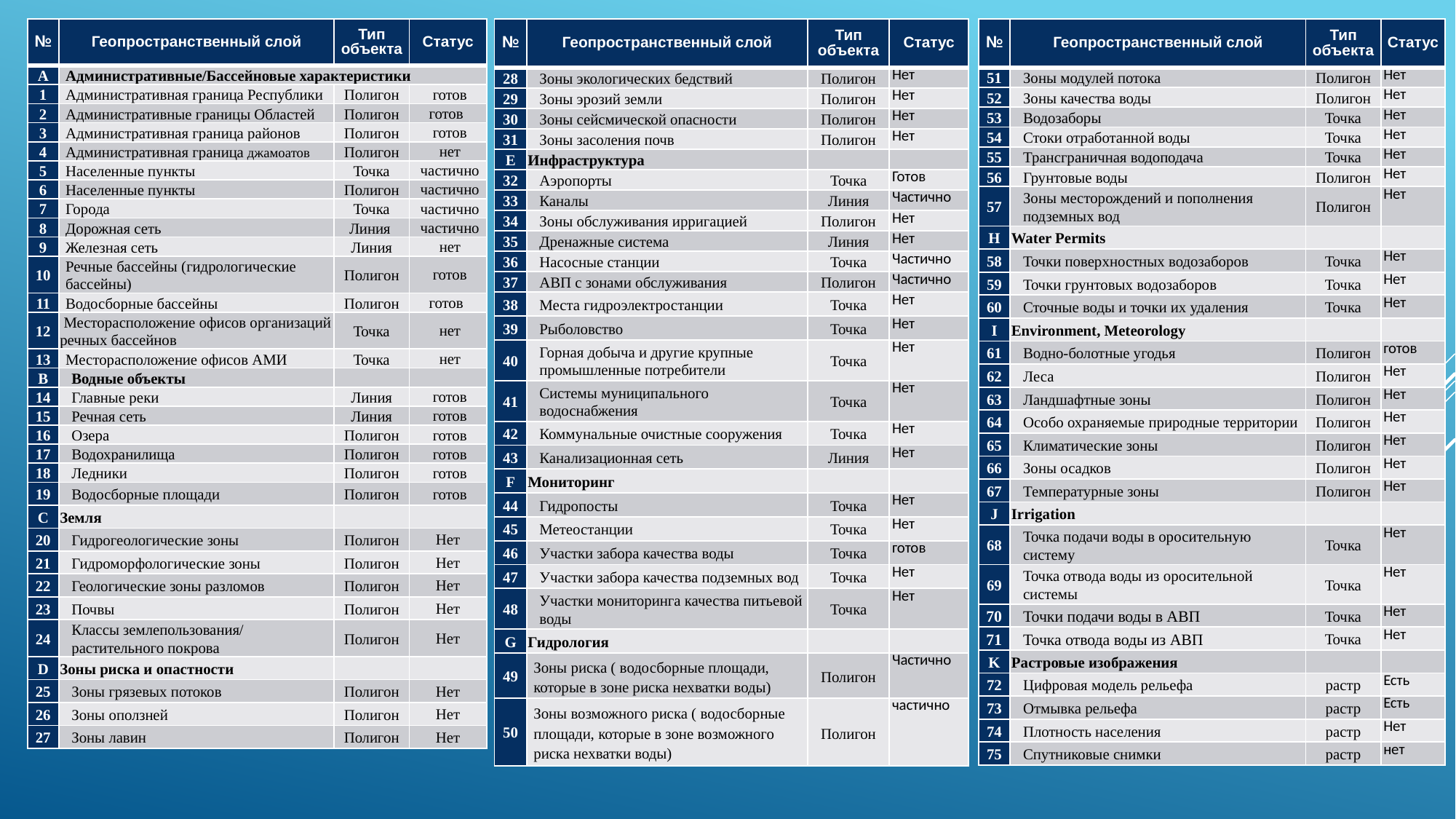

| № | Геопространственный слой | Тип объекта | Статус |
| --- | --- | --- | --- |
| 28 | Зоны экологических бедствий | Полигон | Нет |
| 29 | Зоны эрозий земли | Полигон | Нет |
| 30 | Зоны сейсмической опасности | Полигон | Нет |
| 31 | Зоны засоления почв | Полигон | Нет |
| E | Инфраструктура |  |  |
| 32 | Аэропорты | Точка | Готов |
| 33 | Каналы | Линия | Частично |
| 34 | Зоны обслуживания ирригацией | Полигон | Нет |
| 35 | Дренажные система | Линия | Нет |
| 36 | Насосные станции | Точка | Частично |
| 37 | АВП с зонами обслуживания | Полигон | Частично |
| 38 | Места гидроэлектростанции | Точка | Нет |
| 39 | Рыболовство | Точка | Нет |
| 40 | Горная добыча и другие крупные промышленные потребители | Точка | Нет |
| 41 | Системы муниципального водоснабжения | Точка | Нет |
| 42 | Коммунальные очистные сооружения | Точка | Нет |
| 43 | Канализационная сеть | Линия | Нет |
| F | Мониторинг |  |  |
| 44 | Гидропосты | Точка | Нет |
| 45 | Метеостанции | Точка | Нет |
| 46 | Участки забора качества воды | Точка | готов |
| 47 | Участки забора качества подземных вод | Точка | Нет |
| 48 | Участки мониторинга качества питьевой воды | Точка | Нет |
| G | Гидрология |  |  |
| 49 | Зоны риска ( водосборные площади, которые в зоне риска нехватки воды) | Полигон | Частично |
| 50 | Зоны возможного риска ( водосборные площади, которые в зоне возможного риска нехватки воды) | Полигон | частично |
| № | Геопространственный слой | Тип объекта | Статус |
| --- | --- | --- | --- |
| 51 | Зоны модулей потока | Полигон | Нет |
| 52 | Зоны качества воды | Полигон | Нет |
| 53 | Водозаборы | Точка | Нет |
| 54 | Стоки отработанной воды | Точка | Нет |
| 55 | Трансграничная водоподача | Точка | Нет |
| 56 | Грунтовые воды | Полигон | Нет |
| 57 | Зоны месторождений и пополнения подземных вод | Полигон | Нет |
| H | Water Permits |  |  |
| 58 | Точки поверхностных водозаборов | Точка | Нет |
| 59 | Точки грунтовых водозаборов | Точка | Нет |
| 60 | Сточные воды и точки их удаления | Точка | Нет |
| I | Environment, Meteorology |  |  |
| 61 | Водно-болотные угодья | Полигон | готов |
| 62 | Леса | Полигон | Нет |
| 63 | Ландшафтные зоны | Полигон | Нет |
| 64 | Особо охраняемые природные территории | Полигон | Нет |
| 65 | Климатические зоны | Полигон | Нет |
| 66 | Зоны осадков | Полигон | Нет |
| 67 | Температурные зоны | Полигон | Нет |
| J | Irrigation |  |  |
| 68 | Точка подачи воды в оросительную систему | Точка | Нет |
| 69 | Точка отвода воды из оросительной системы | Точка | Нет |
| 70 | Точки подачи воды в АВП | Точка | Нет |
| 71 | Точка отвода воды из АВП | Точка | Нет |
| K | Растровые изображения |  |  |
| 72 | Цифровая модель рельефа | растр | Есть |
| 73 | Отмывка рельефа | растр | Есть |
| 74 | Плотность населения | растр | Нет |
| 75 | Спутниковые снимки | растр | нет |
| № | Геопространственный слой | Тип объекта | Статус |
| --- | --- | --- | --- |
| A | Административные/Бассейновые характеристики |  |  |
| 1 | Административная граница Республики | Полигон | готов |
| 2 | Административные границы Областей | Полигон | готов |
| 3 | Административная граница районов | Полигон | готов |
| 4 | Административная граница джамоатов | Полигон | нет |
| 5 | Населенные пункты | Точка | частично |
| 6 | Населенные пункты | Полигон | частично |
| 7 | Города | Точка | частично |
| 8 | Дорожная сеть | Линия | частично |
| 9 | Железная сеть | Линия | нет |
| 10 | Речные бассейны (гидрологические бассейны) | Полигон | готов |
| 11 | Водосборные бассейны | Полигон | готов |
| 12 | Месторасположение офисов организаций речных бассейнов | Точка | нет |
| 13 | Месторасположение офисов АМИ | Точка | нет |
| B | Водные объекты |  |  |
| 14 | Главные реки | Линия | готов |
| 15 | Речная сеть | Линия | готов |
| 16 | Озера | Полигон | готов |
| 17 | Водохранилища | Полигон | готов |
| 18 | Ледники | Полигон | готов |
| 19 | Водосборные площади | Полигон | готов |
| C | Земля |  |  |
| 20 | Гидрогеологические зоны | Полигон | Нет |
| 21 | Гидроморфологические зоны | Полигон | Нет |
| 22 | Геологические зоны разломов | Полигон | Нет |
| 23 | Почвы | Полигон | Нет |
| 24 | Классы землепользования/ растительного покрова | Полигон | Нет |
| D | Зоны риска и опастности |  |  |
| 25 | Зоны грязевых потоков | Полигон | Нет |
| 26 | Зоны оползней | Полигон | Нет |
| 27 | Зоны лавин | Полигон | Нет |